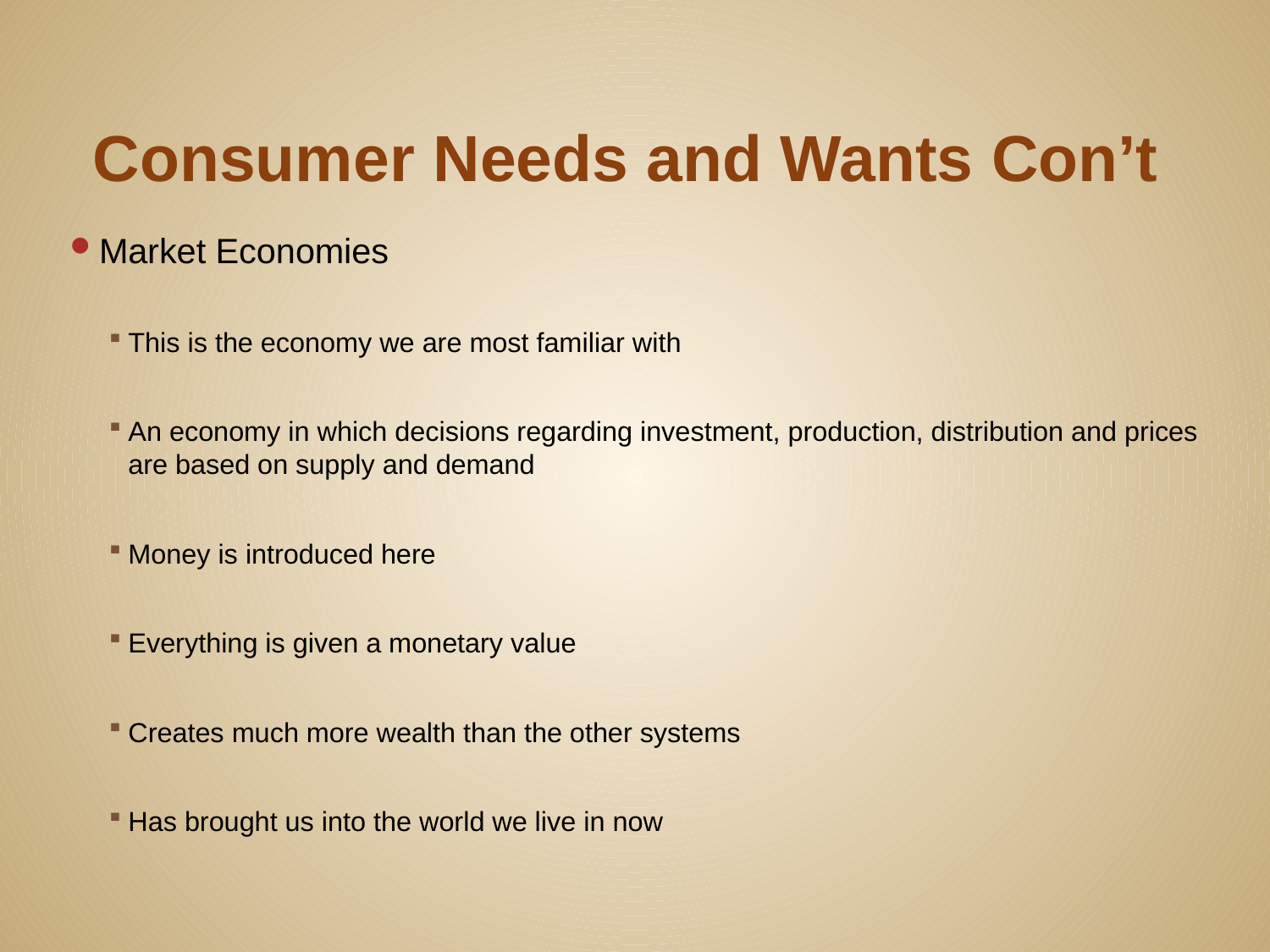

# Consumer Needs and Wants Con’t
Market Economies

This is the economy we are most familiar with

An economy in which decisions regarding investment, production, distribution and prices are based on supply and demand

Money is introduced here

Everything is given a monetary value

Creates much more wealth than the other systems

Has brought us into the world we live in now